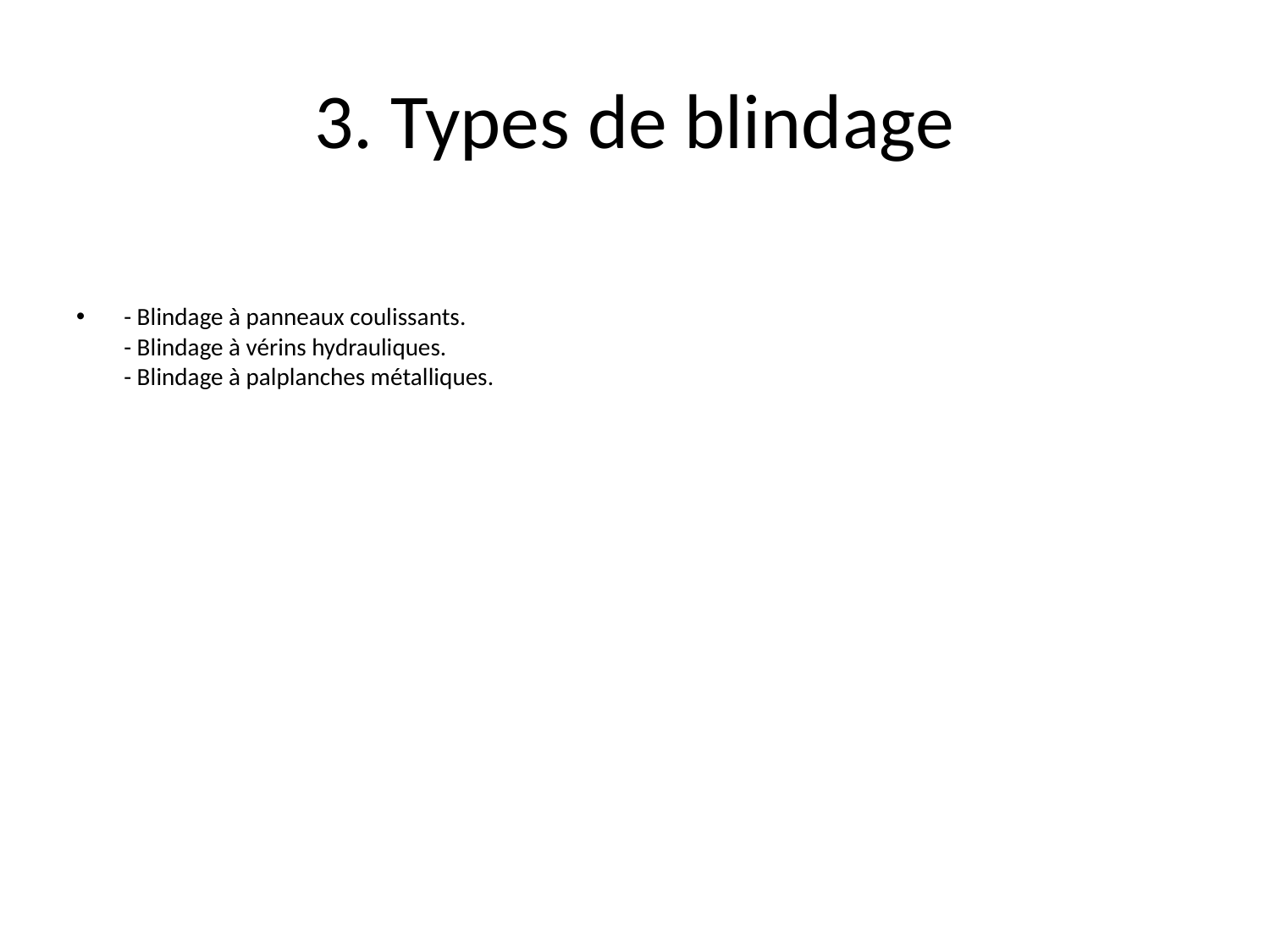

# 3. Types de blindage

- Blindage à panneaux coulissants.
- Blindage à vérins hydrauliques.
- Blindage à palplanches métalliques.